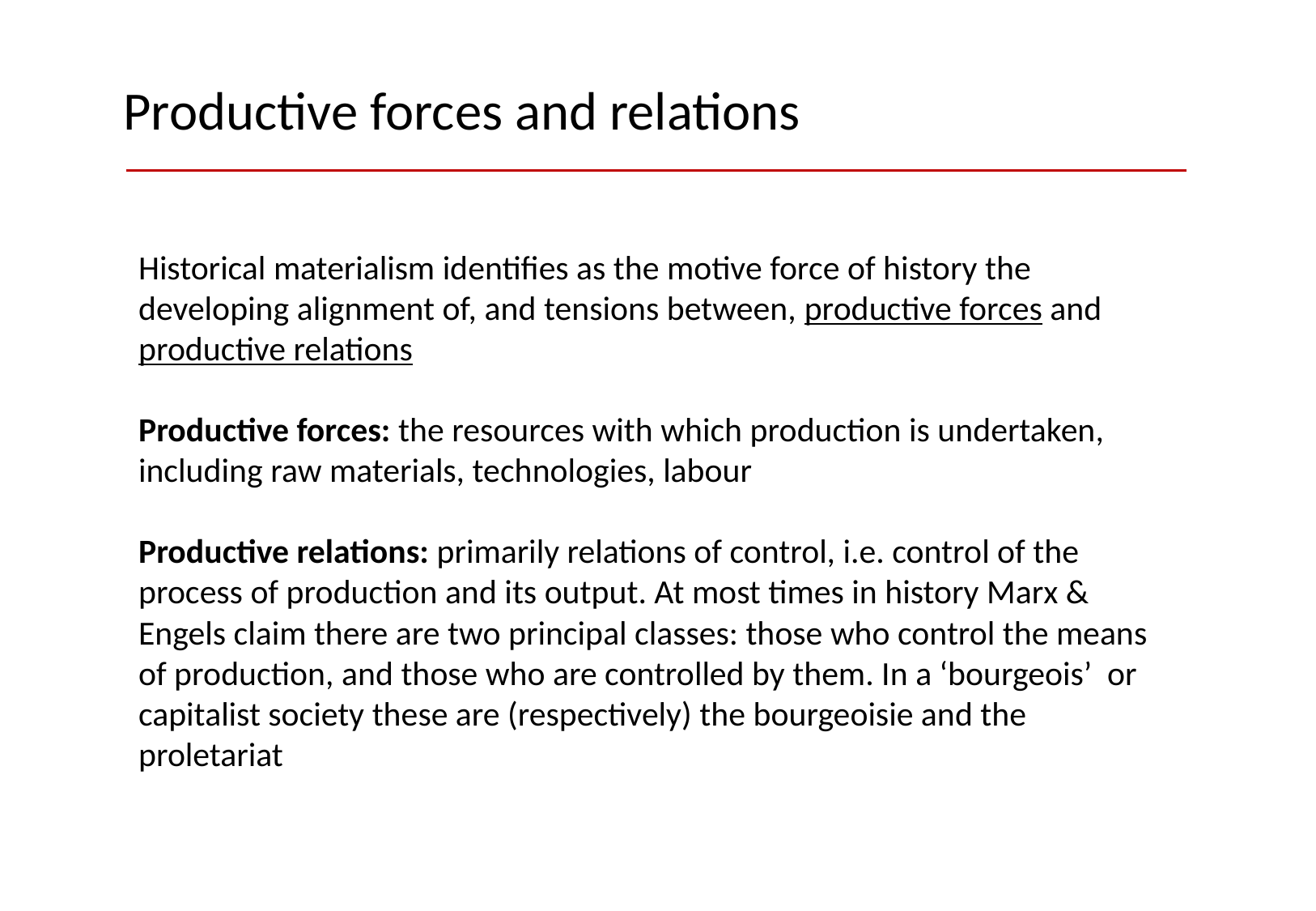

# Productive forces and relations
Historical materialism identifies as the motive force of history the developing alignment of, and tensions between, productive forces and productive relations

Productive forces: the resources with which production is undertaken, including raw materials, technologies, labour

Productive relations: primarily relations of control, i.e. control of the process of production and its output. At most times in history Marx & Engels claim there are two principal classes: those who control the means of production, and those who are controlled by them. In a ‘bourgeois’  or capitalist society these are (respectively) the bourgeoisie and the proletariat